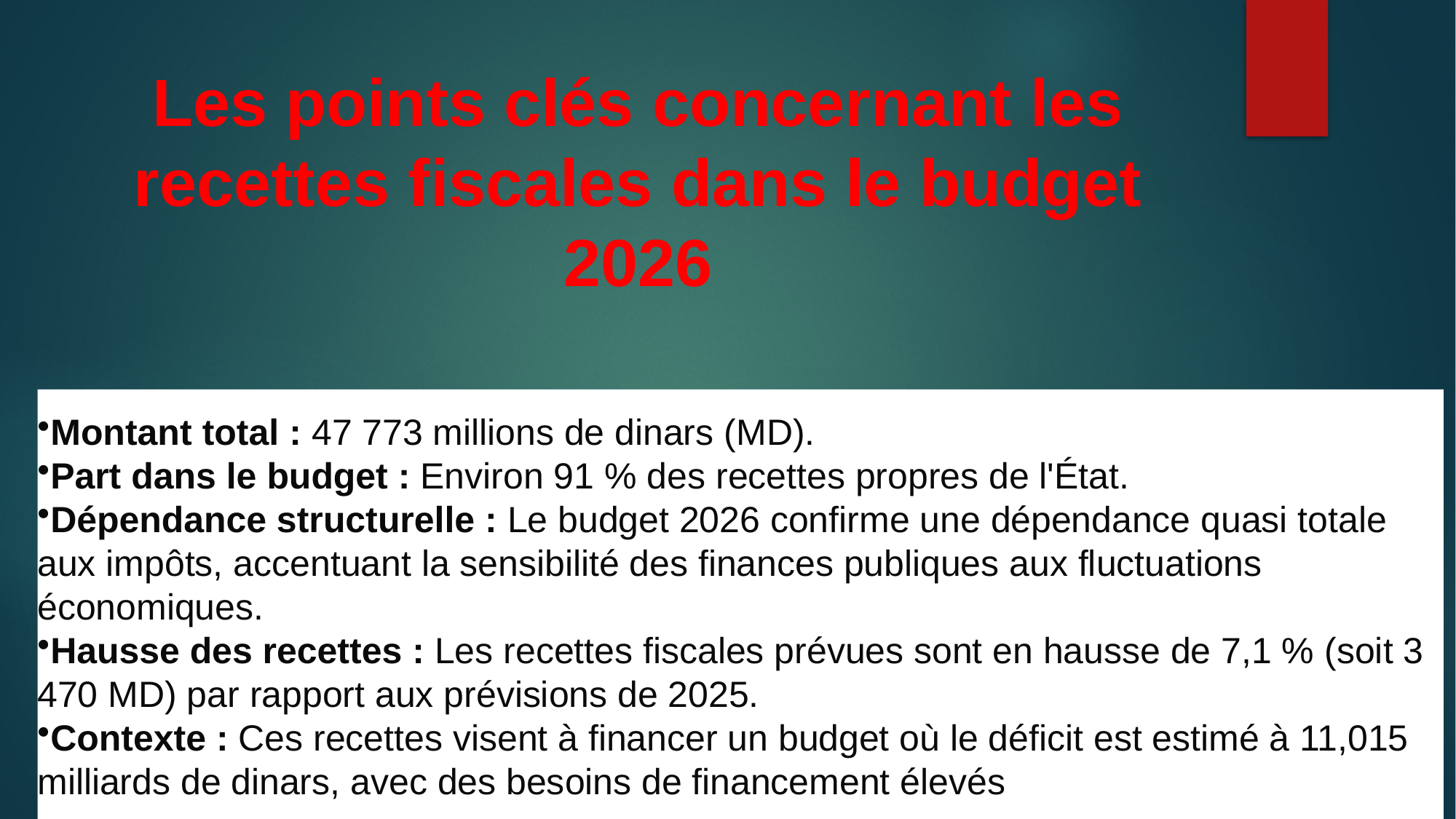

# Les points clés concernant les recettes fiscales dans le budget 2026
Montant total : 47 773 millions de dinars (MD).
Part dans le budget : Environ 91 % des recettes propres de l'État.
Dépendance structurelle : Le budget 2026 confirme une dépendance quasi totale aux impôts, accentuant la sensibilité des finances publiques aux fluctuations économiques.
Hausse des recettes : Les recettes fiscales prévues sont en hausse de 7,1 % (soit 3 470 MD) par rapport aux prévisions de 2025.
Contexte : Ces recettes visent à financer un budget où le déficit est estimé à 11,015 milliards de dinars, avec des besoins de financement élevés